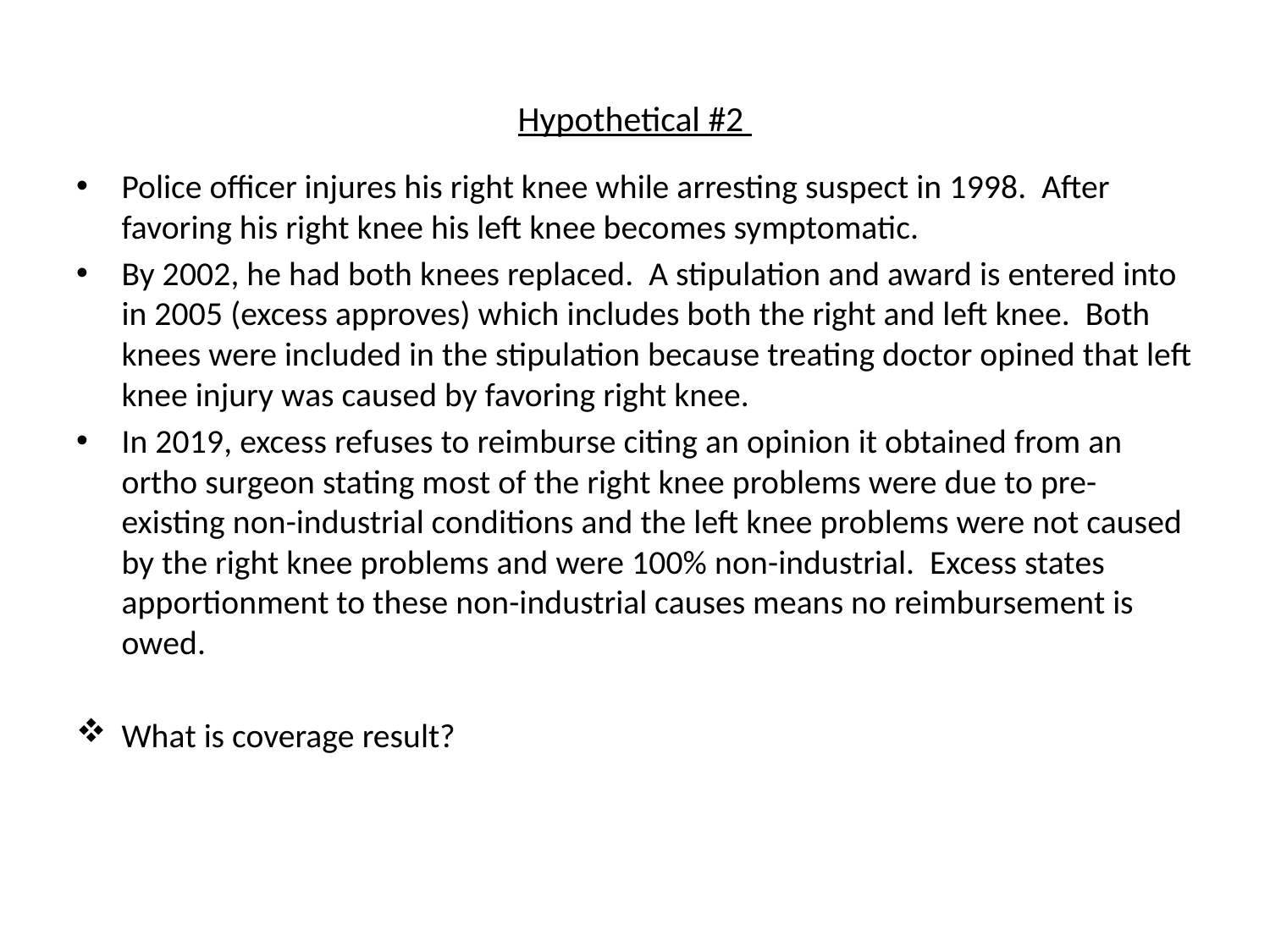

# Hypothetical #2
Police officer injures his right knee while arresting suspect in 1998.  After favoring his right knee his left knee becomes symptomatic.
By 2002, he had both knees replaced.  A stipulation and award is entered into in 2005 (excess approves) which includes both the right and left knee.  Both knees were included in the stipulation because treating doctor opined that left knee injury was caused by favoring right knee.
In 2019, excess refuses to reimburse citing an opinion it obtained from an ortho surgeon stating most of the right knee problems were due to pre-existing non-industrial conditions and the left knee problems were not caused by the right knee problems and were 100% non-industrial.  Excess states apportionment to these non-industrial causes means no reimbursement is owed.

What is coverage result?